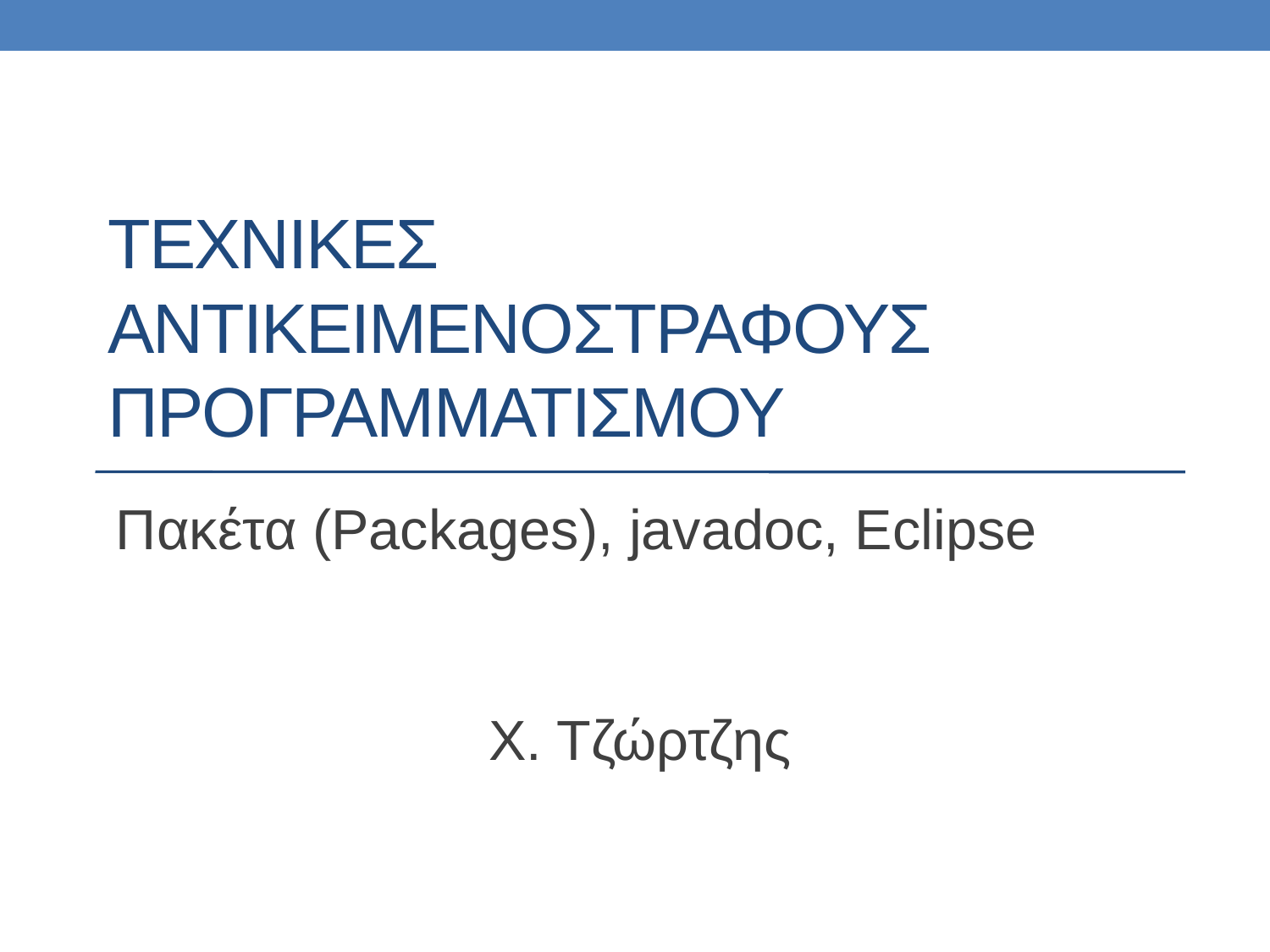

# ΤΕΧΝΙΚΕΣ ΑΝΤΙΚΕΙΜΕΝΟΣΤΡΑΦΟΥΣ ΠΡΟΓΡΑΜΜΑΤΙΣΜΟΥ
Πακέτα (Packages), javadoc, Eclipse
Χ. Τζώρτζης